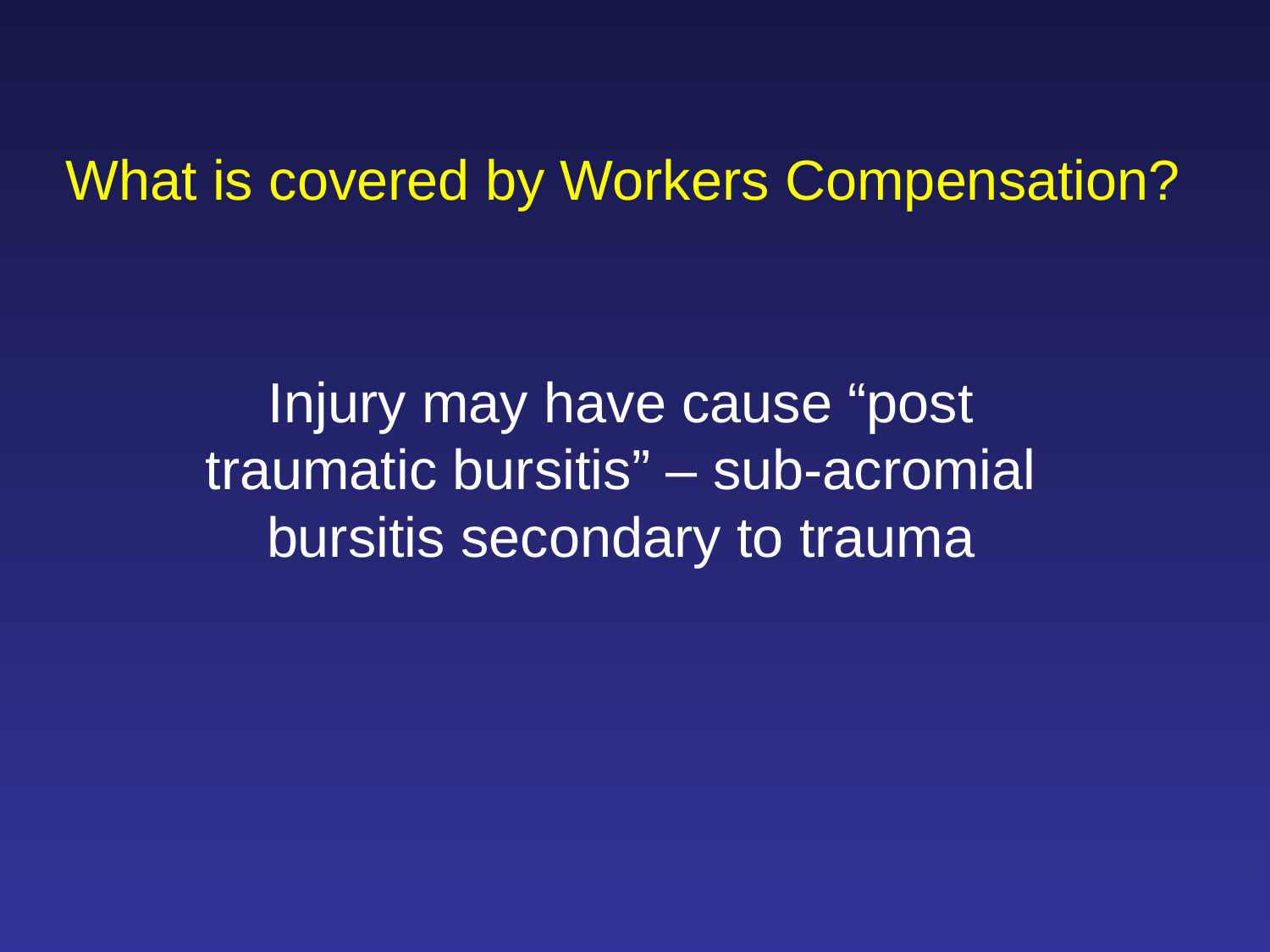

What is covered by Workers Compensation?
Injury may have cause “post traumatic bursitis” – sub-acromial bursitis secondary to trauma